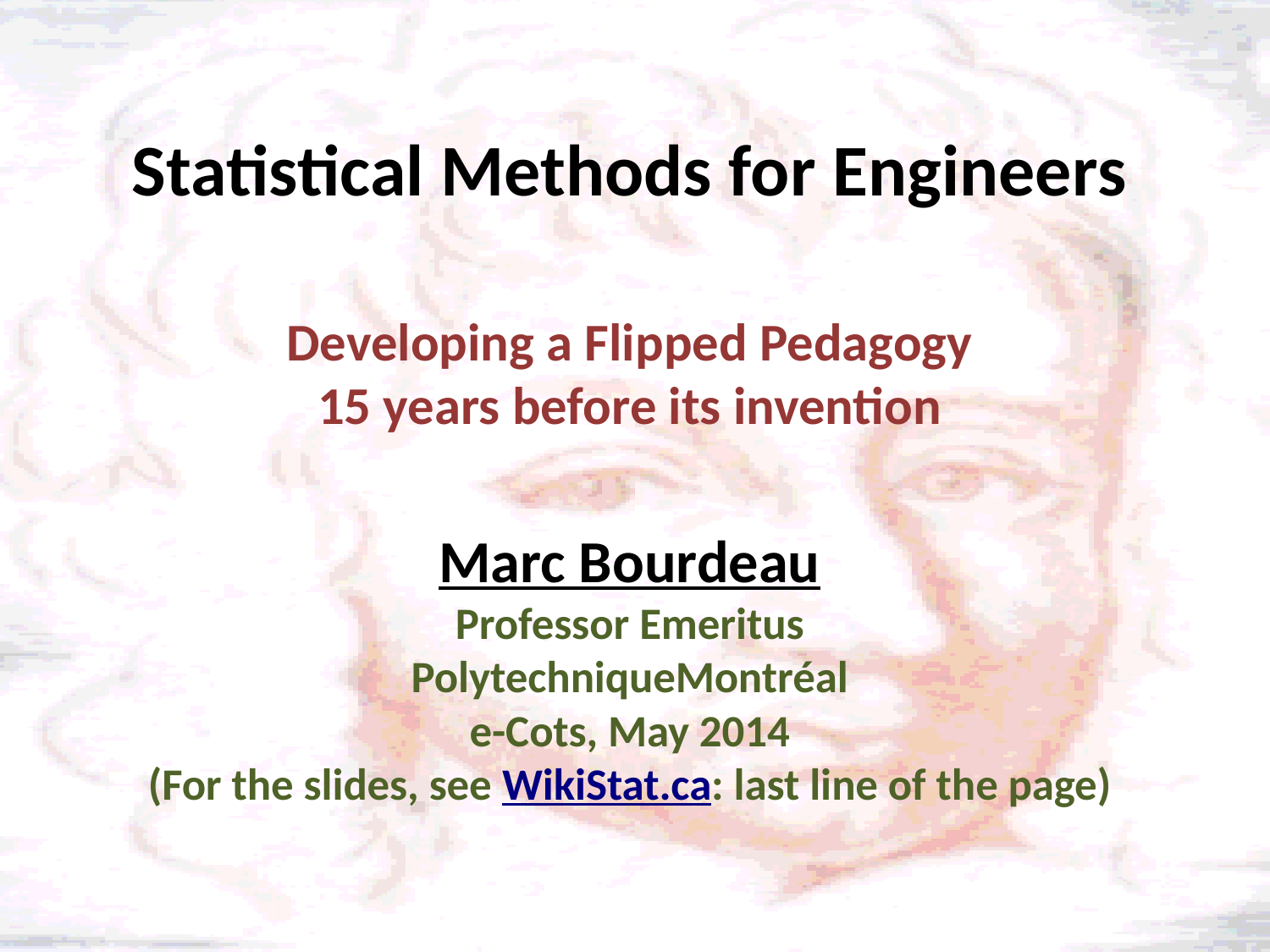

# Statistical Methods for Engineers Developing a Flipped Pedagogy 15 years before its invention Marc Bourdeau Professor Emeritus PolytechniqueMontréal e-Cots, May 2014 (For the slides, see WikiStat.ca: last line of the page)